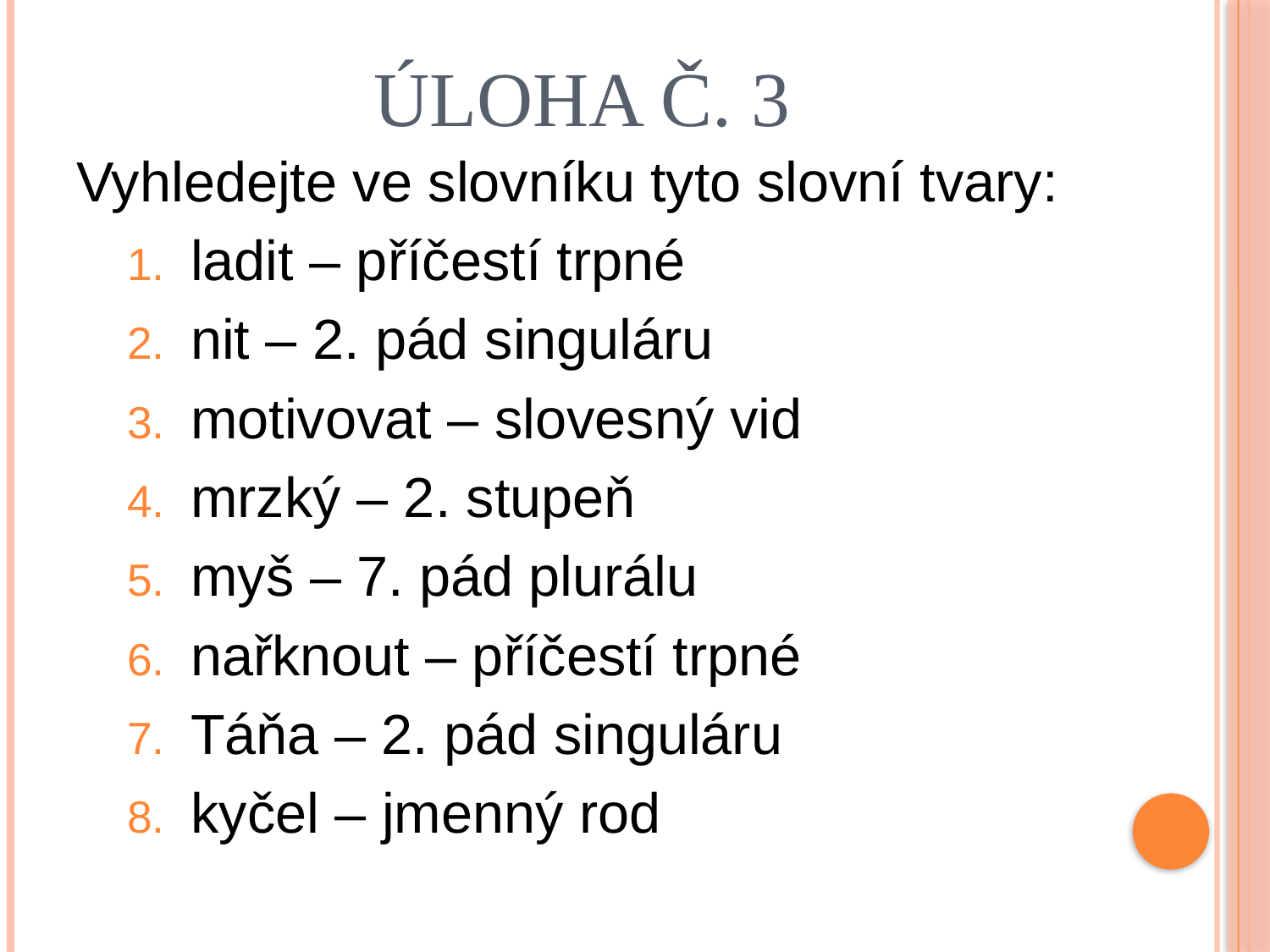

# Úloha č. 3
Vyhledejte ve slovníku tyto slovní tvary:
ladit – příčestí trpné
nit – 2. pád singuláru
motivovat – slovesný vid
mrzký – 2. stupeň
myš – 7. pád plurálu
nařknout – příčestí trpné
Táňa – 2. pád singuláru
kyčel – jmenný rod